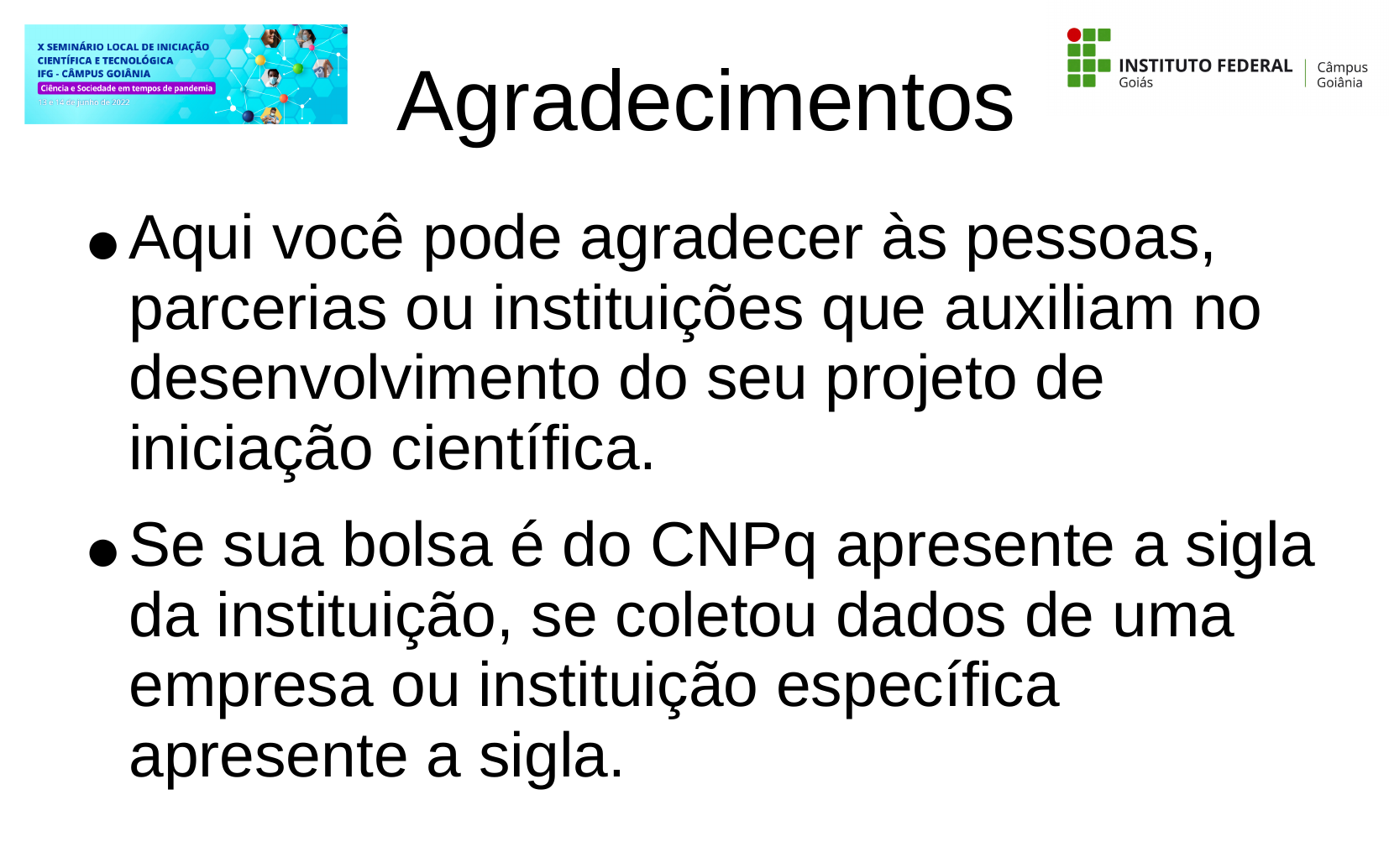

# Agradecimentos
Aqui você pode agradecer às pessoas, parcerias ou instituições que auxiliam no desenvolvimento do seu projeto de iniciação científica.
Se sua bolsa é do CNPq apresente a sigla da instituição, se coletou dados de uma empresa ou instituição específica apresente a sigla.